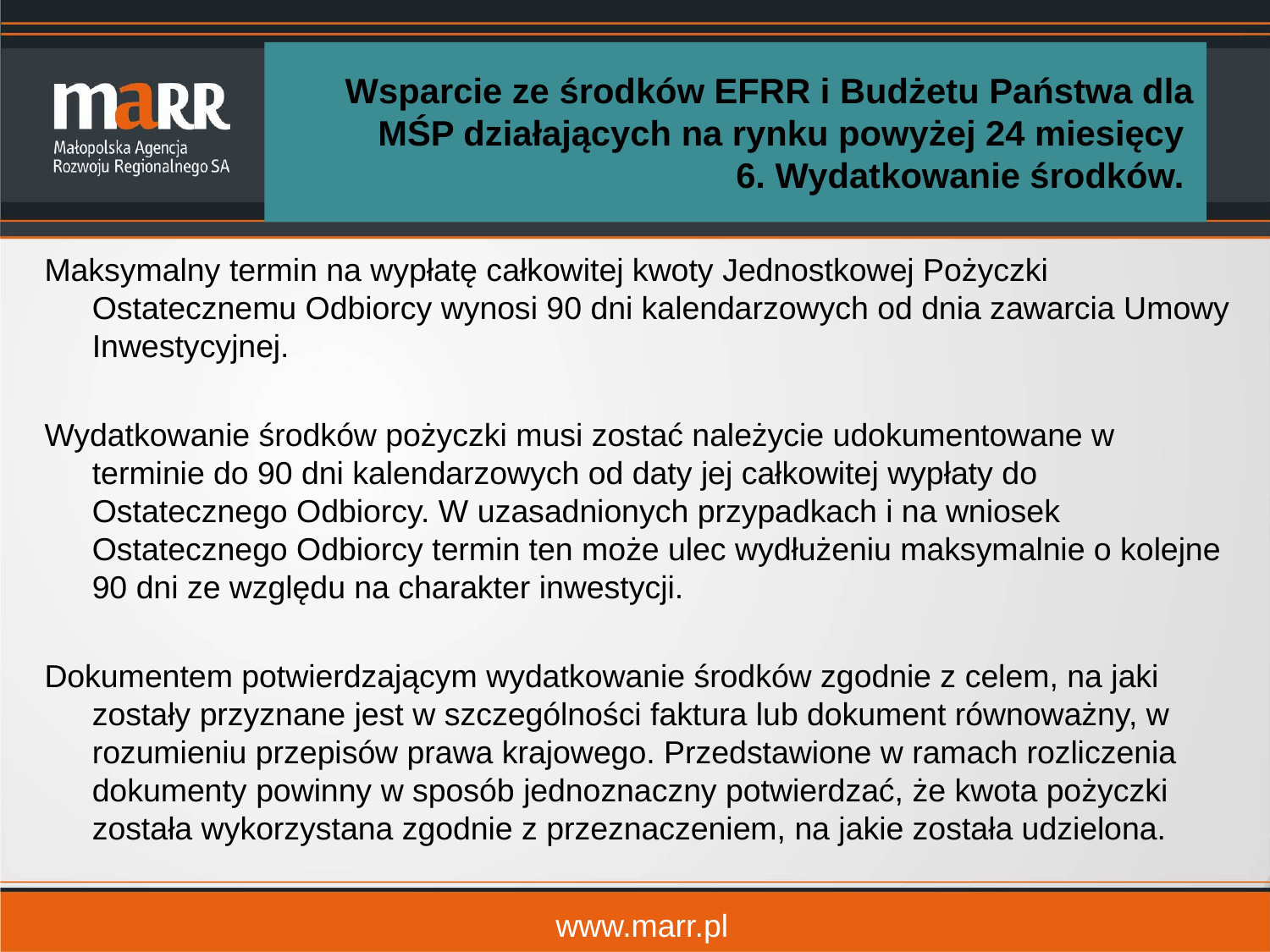

Wsparcie MARR SA ze środków EFRR i Budżetu Państwa dla MŚP działających na rynku powyżej 24 miesięcy
9. Wydatkowanie środków.
Wsparcie ze środków EFRR i Budżetu Państwa dla MŚP działających na rynku powyżej 24 miesięcy
6. Wydatkowanie środków.
Maksymalny termin na wypłatę całkowitej kwoty Jednostkowej Pożyczki Ostatecznemu Odbiorcy wynosi 90 dni kalendarzowych od dnia zawarcia Umowy Inwestycyjnej.

Wydatkowanie środków pożyczki musi zostać należycie udokumentowane w terminie do 90 dni kalendarzowych od daty jej całkowitej wypłaty do Ostatecznego Odbiorcy. W uzasadnionych przypadkach i na wniosek Ostatecznego Odbiorcy termin ten może ulec wydłużeniu maksymalnie o kolejne 90 dni ze względu na charakter inwestycji.

Dokumentem potwierdzającym wydatkowanie środków zgodnie z celem, na jaki zostały przyznane jest w szczególności faktura lub dokument równoważny, w rozumieniu przepisów prawa krajowego. Przedstawione w ramach rozliczenia dokumenty powinny w sposób jednoznaczny potwierdzać, że kwota pożyczki została wykorzystana zgodnie z przeznaczeniem, na jakie została udzielona.